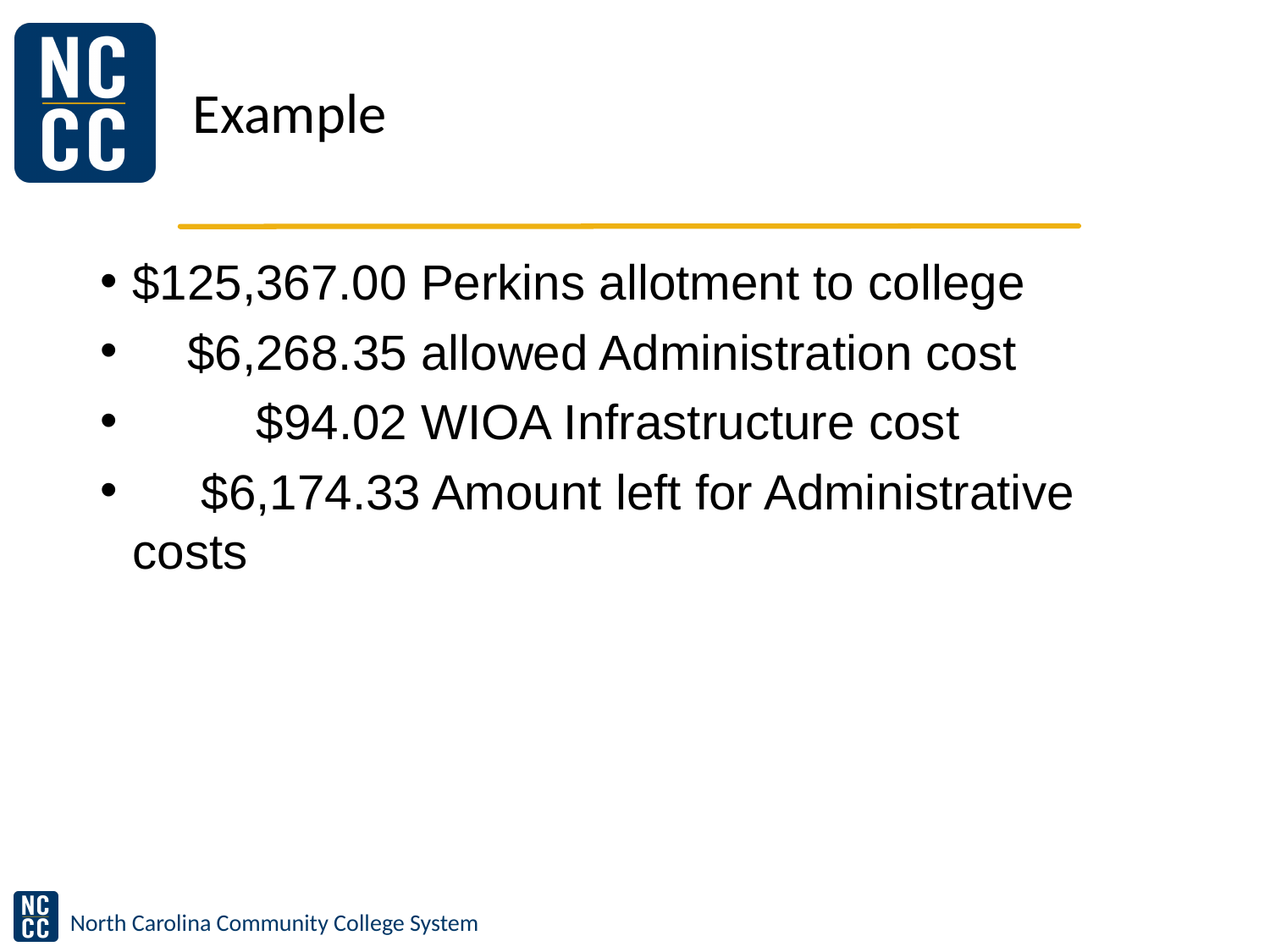

# Example
$125,367.00 Perkins allotment to college
    $6,268.35 allowed Administration cost
         $94.02 WIOA Infrastructure cost
     $6,174.33 Amount left for Administrative costs